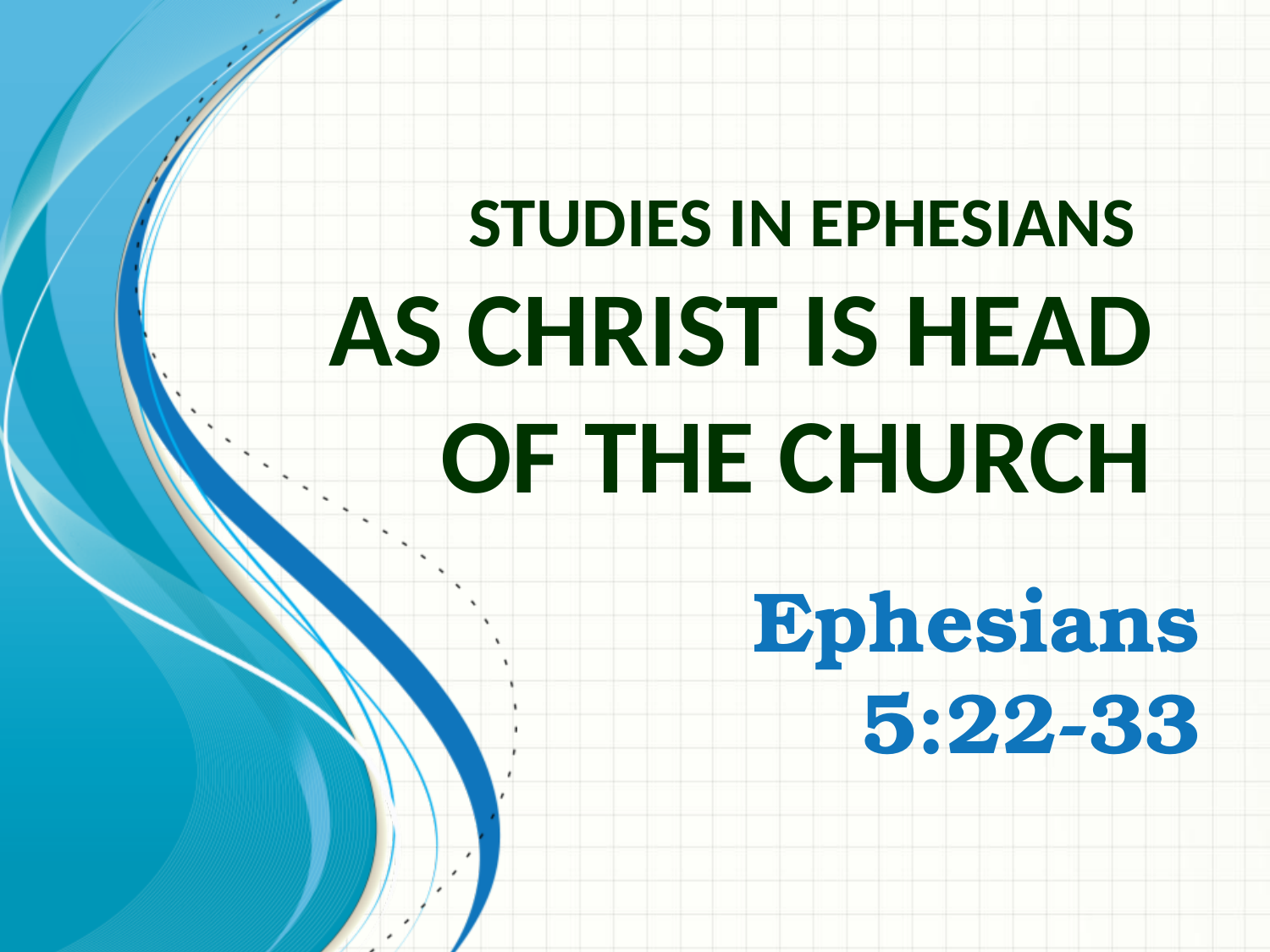

# Studies in Ephesians As Christ Is Head of the Church
Ephesians 5:22-33